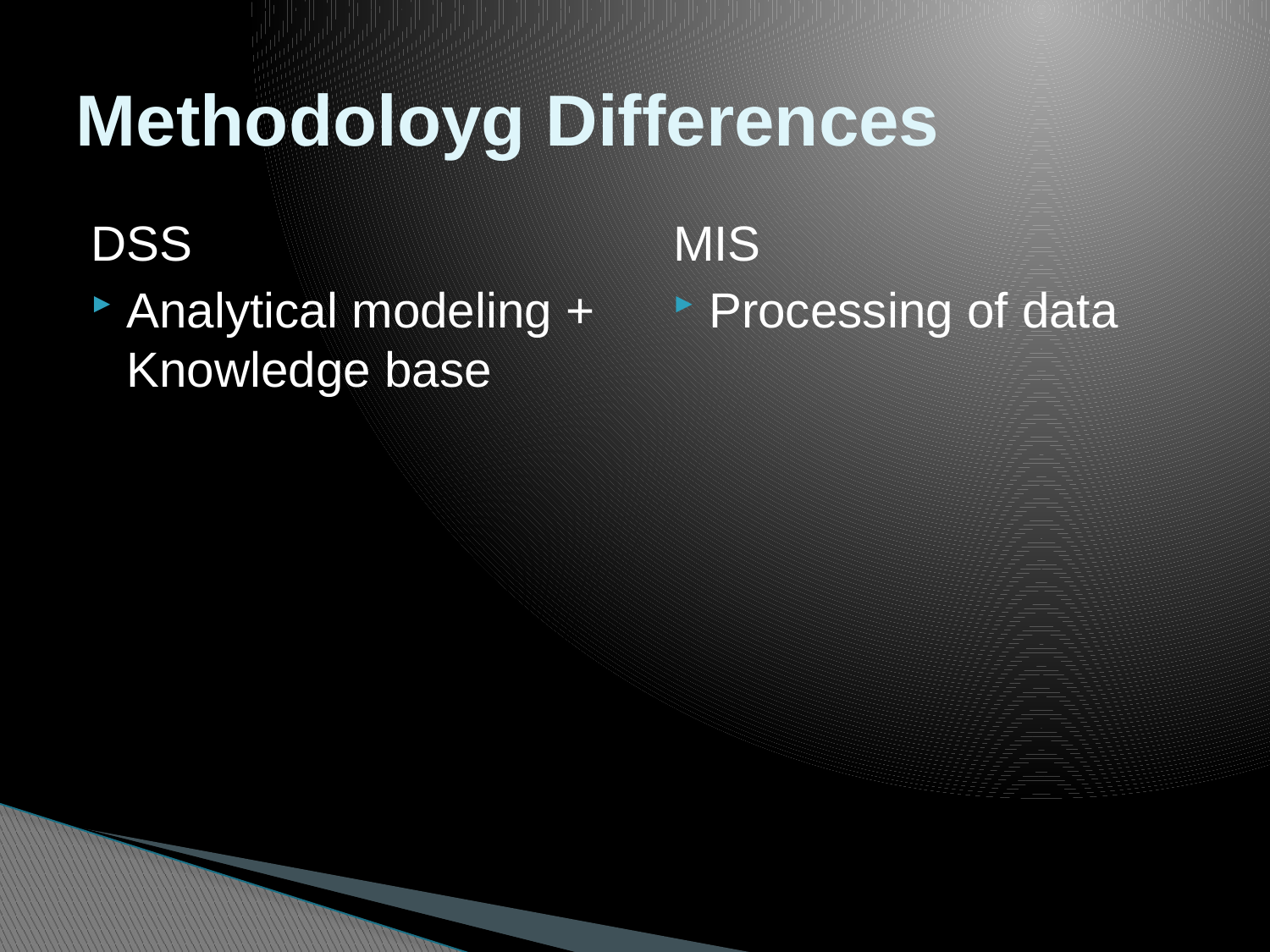

# Methodoloyg Differences
DSS
Analytical modeling + Knowledge base
MIS
Processing of data